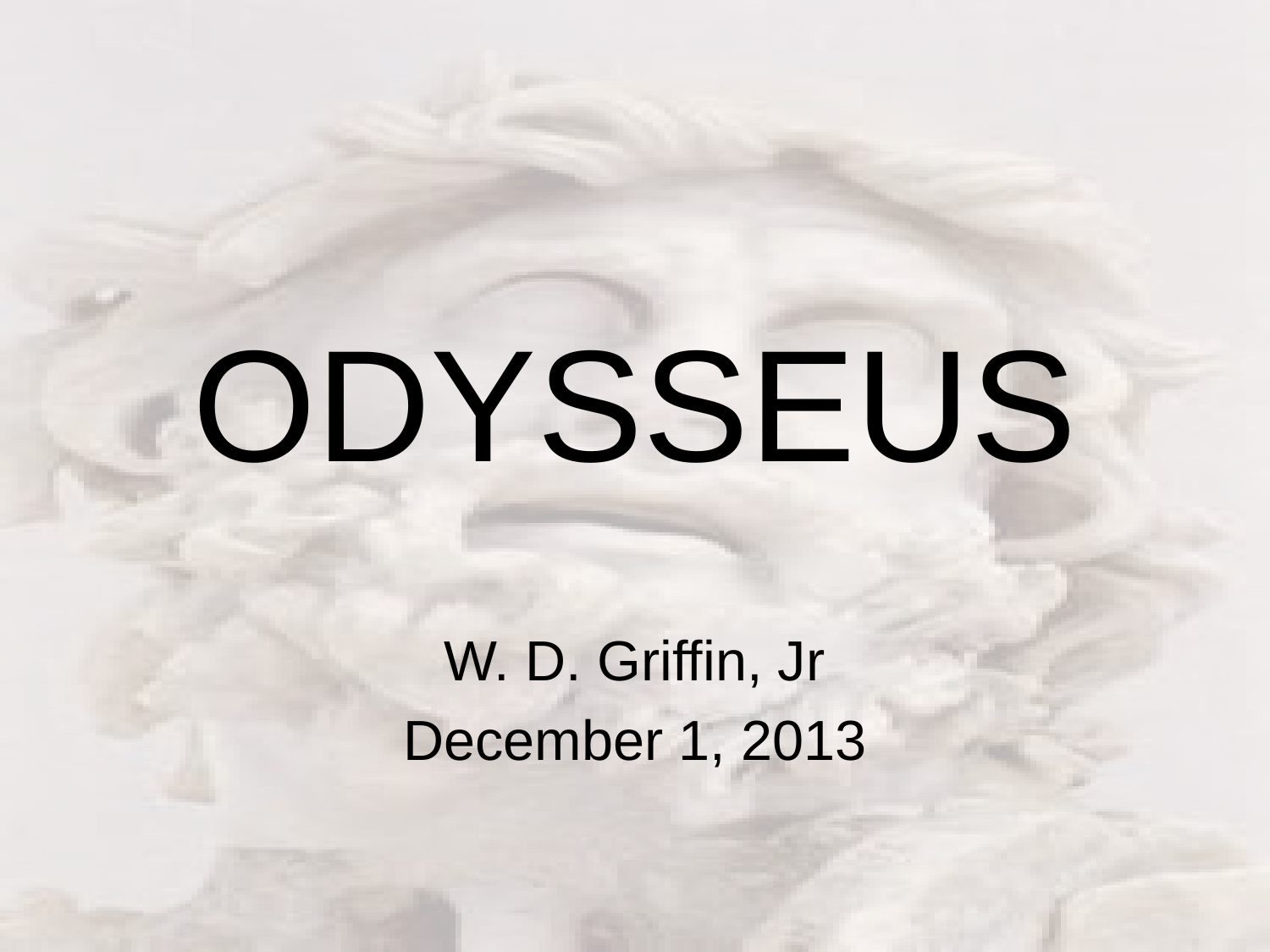

# ODYSSEUS

W. D. Griffin, Jr
December 1, 2013